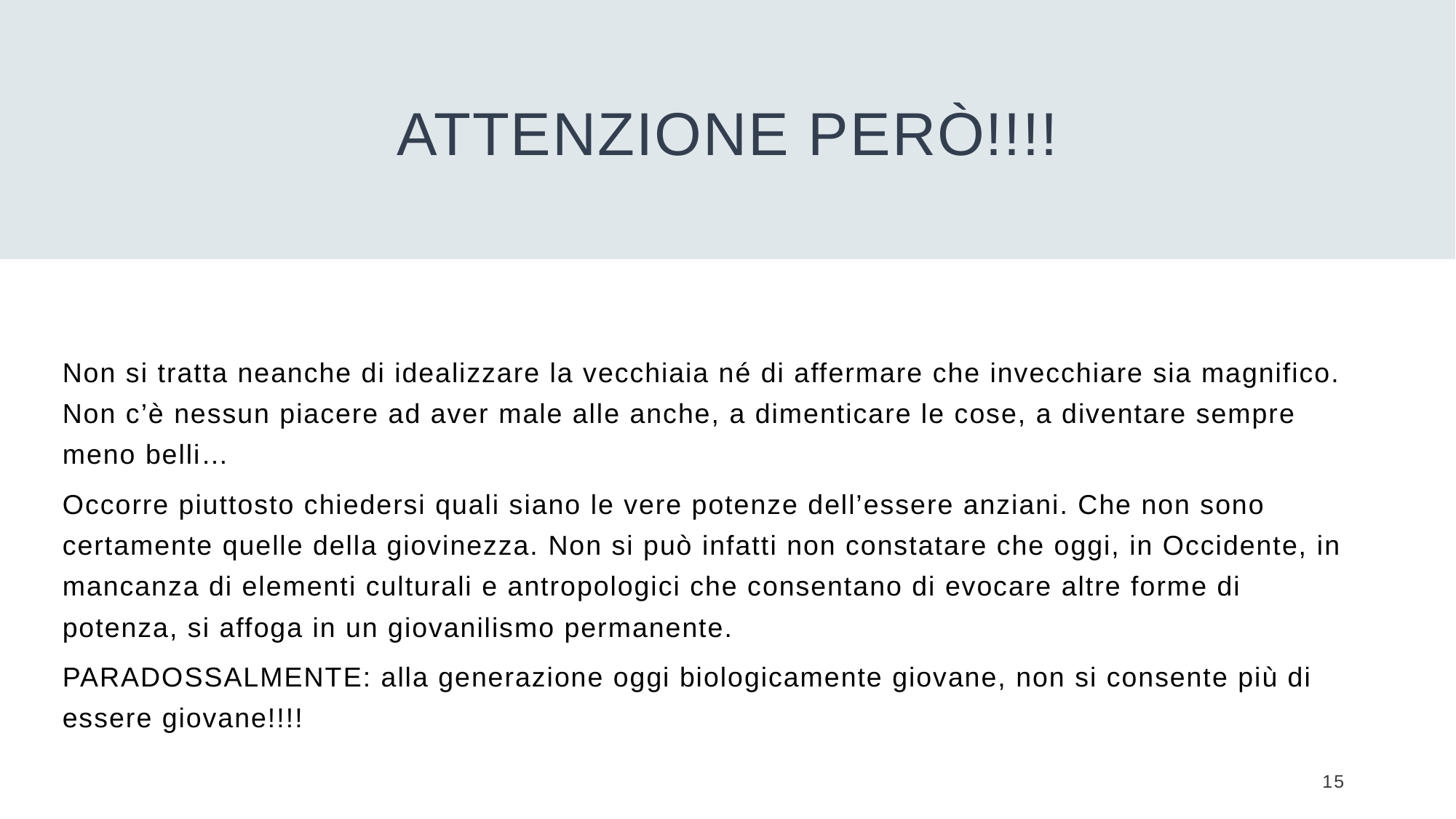

# Attenzione però!!!!
Non si tratta neanche di idealizzare la vecchiaia né di affermare che invecchiare sia magnifico. Non c’è nessun piacere ad aver male alle anche, a dimenticare le cose, a diventare sempre meno belli…
Occorre piuttosto chiedersi quali siano le vere potenze dell’essere anziani. Che non sono certamente quelle della giovinezza. Non si può infatti non constatare che oggi, in Occidente, in mancanza di elementi culturali e antropologici che consentano di evocare altre forme di potenza, si affoga in un giovanilismo permanente.
PARADOSSALMENTE: alla generazione oggi biologicamente giovane, non si consente più di essere giovane!!!!
15